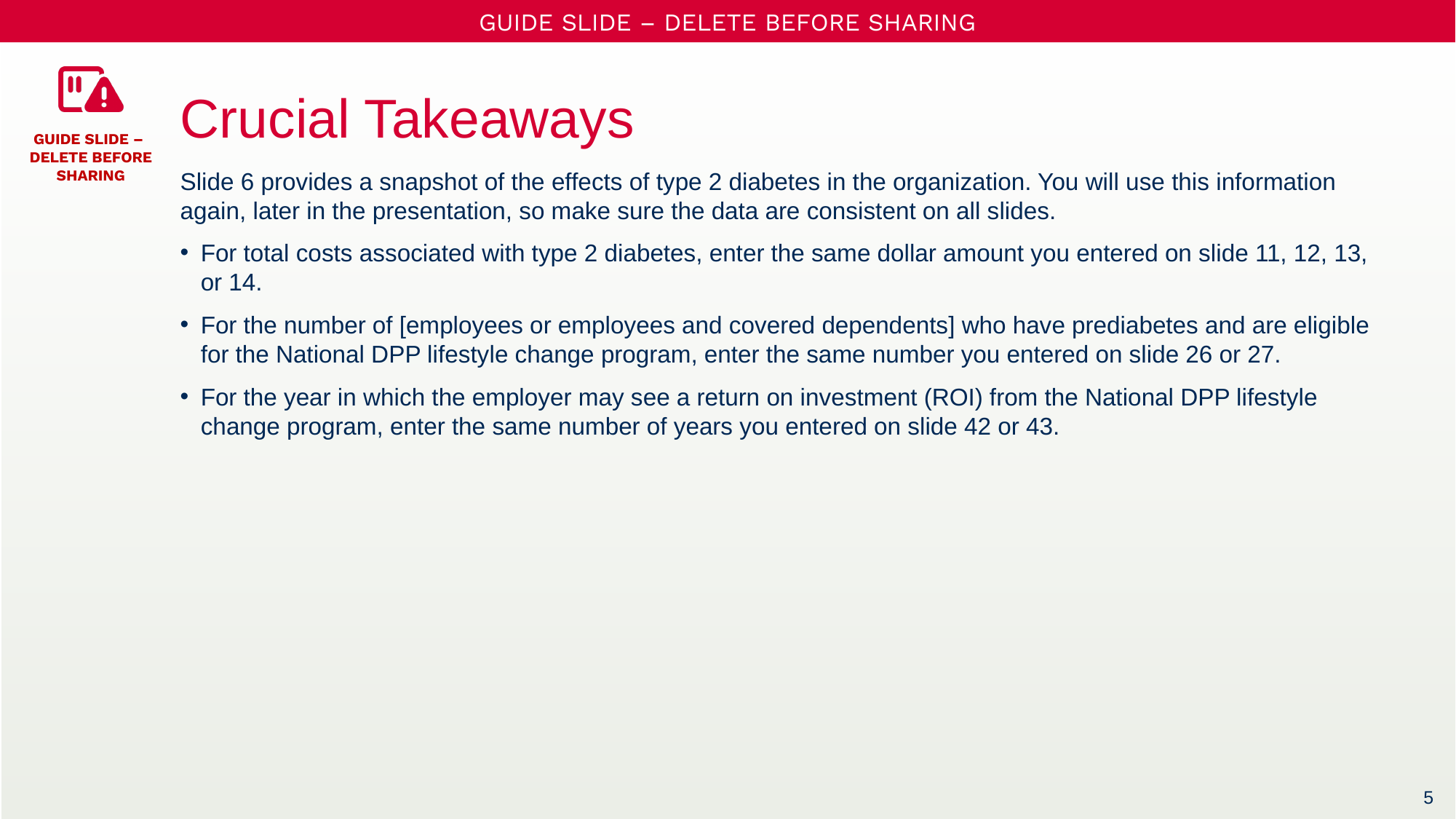

Crucial Takeaways
Slide 6 provides a snapshot of the effects of type 2 diabetes in the organization. You will use this information again, later in the presentation, so make sure the data are consistent on all slides.
For total costs associated with type 2 diabetes, enter the same dollar amount you entered on slide 11, 12, 13, or 14.
For the number of [employees or employees and covered dependents] who have prediabetes and are eligible for the National DPP lifestyle change program, enter the same number you entered on slide 26 or 27.
For the year in which the employer may see a return on investment (ROI) from the National DPP lifestyle change program, enter the same number of years you entered on slide 42 or 43.

5